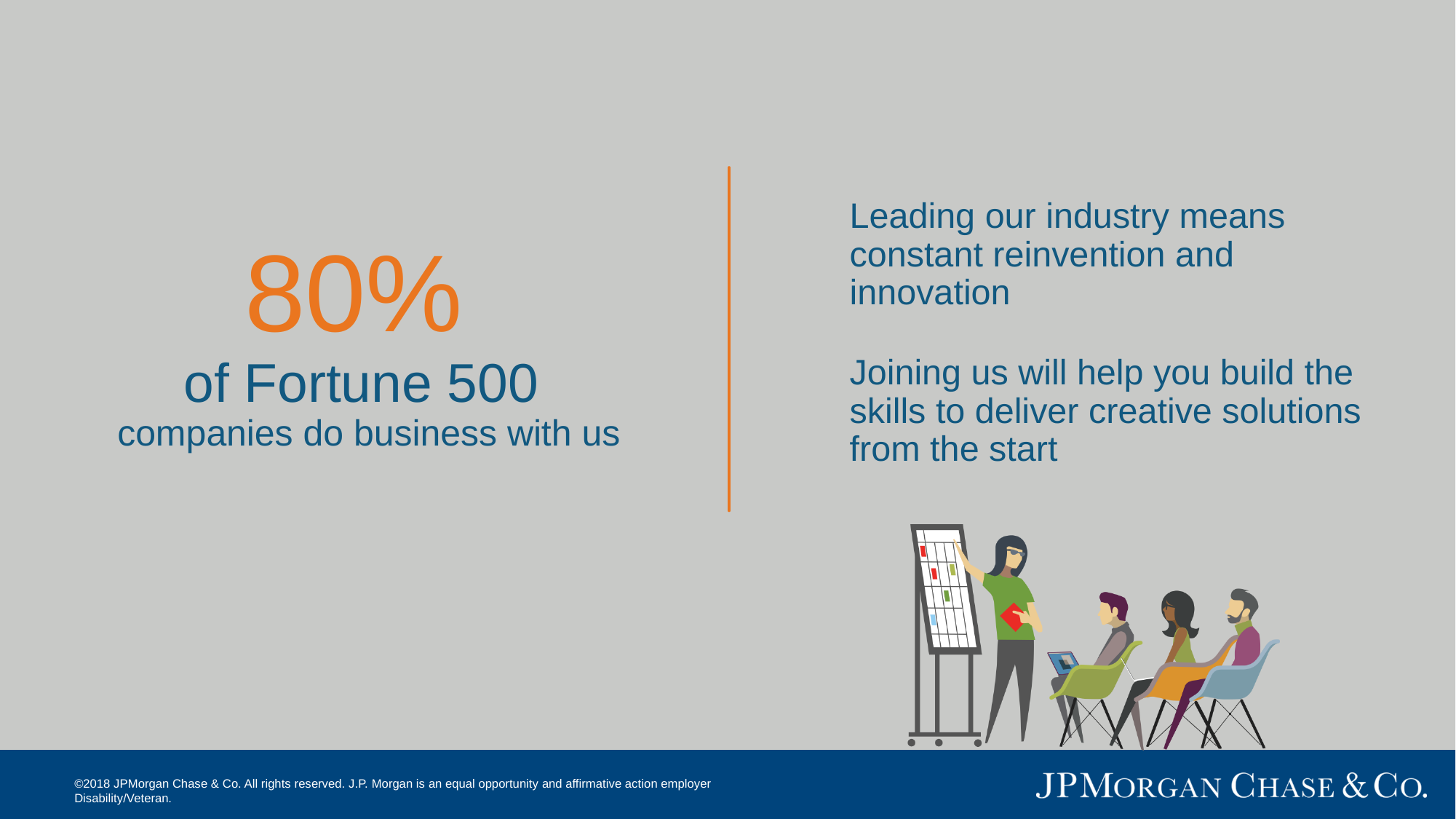

# 80% of Fortune 500 companies do business with us
Leading our industry means constant reinvention and innovation

Joining us will help you build the skills to deliver creative solutions from the start